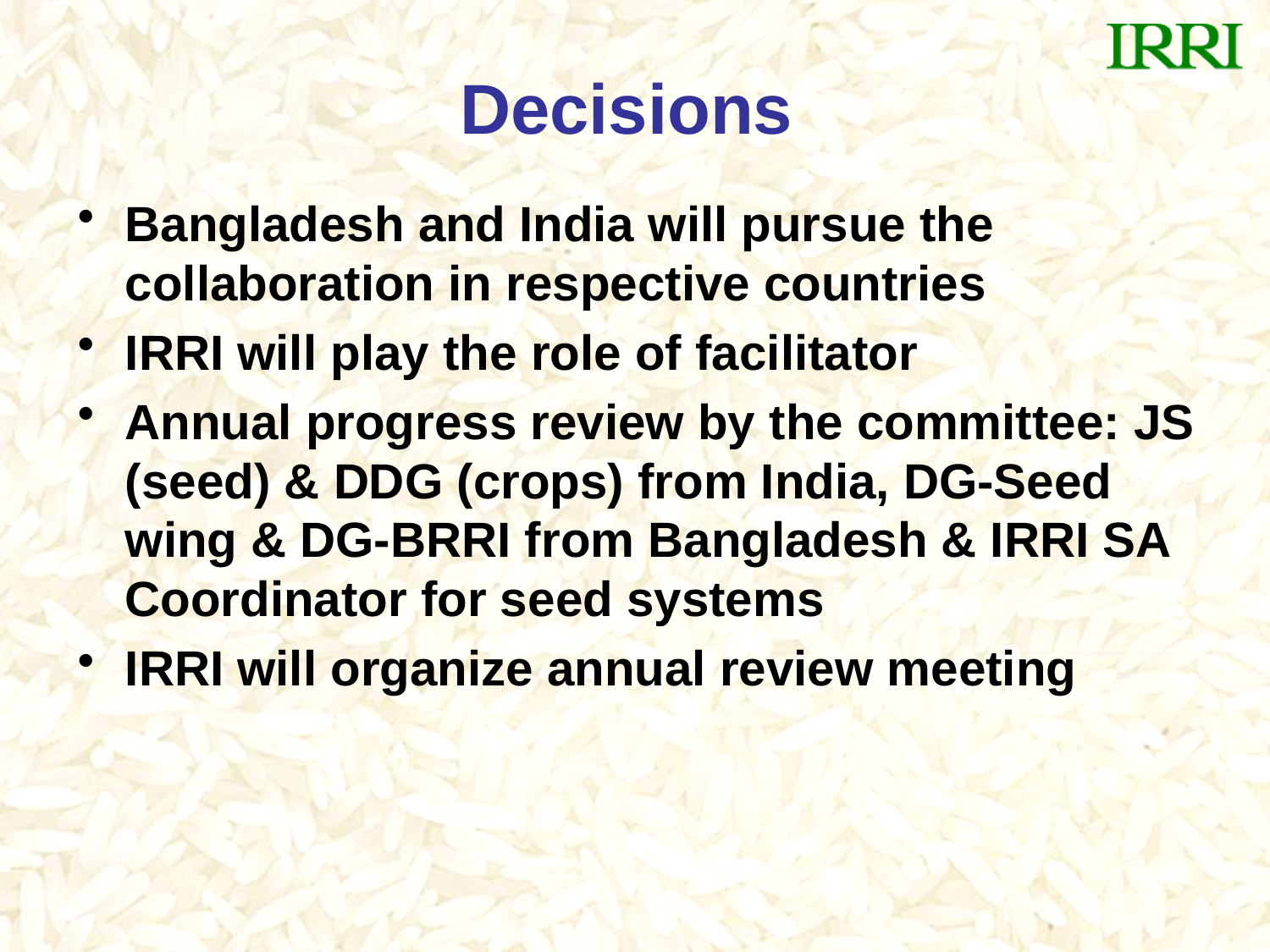

# Decisions
Bangladesh and India will pursue the collaboration in respective countries
IRRI will play the role of facilitator
Annual progress review by the committee: JS (seed) & DDG (crops) from India, DG-Seed wing & DG-BRRI from Bangladesh & IRRI SA Coordinator for seed systems
IRRI will organize annual review meeting